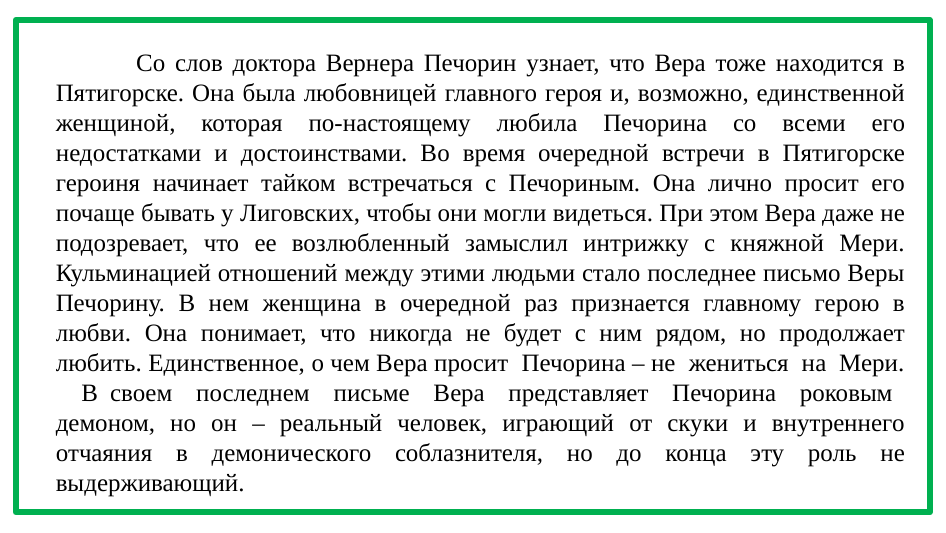

Со слов доктора Вернера Печорин узнает, что Вера тоже находится в Пятигорске. Она была любовницей главного героя и, возможно, единственной женщиной, которая по-настоящему любила Печорина со всеми его недостатками и достоинствами. Во время очередной встречи в Пятигорске героиня начинает тайком встречаться с Печориным. Она лично просит его почаще бывать у Лиговских, чтобы они могли видеться. При этом Вера даже не подозревает, что ее возлюбленный замыслил интрижку с княжной Мери. Кульминацией отношений между этими людьми стало последнее письмо Веры Печорину. В нем женщина в очередной раз признается главному герою в любви. Она понимает, что никогда не будет с ним рядом, но продолжает любить. Единственное, о чем Вера просит  Печорина – не  жениться  на  Мери.
    В своем  последнем  письме  Вера  представляет  Печорина  роковым  демоном, но он – реальный человек, играющий от скуки и внутреннего отчаяния в демонического соблазнителя, но до конца эту роль не выдерживающий.